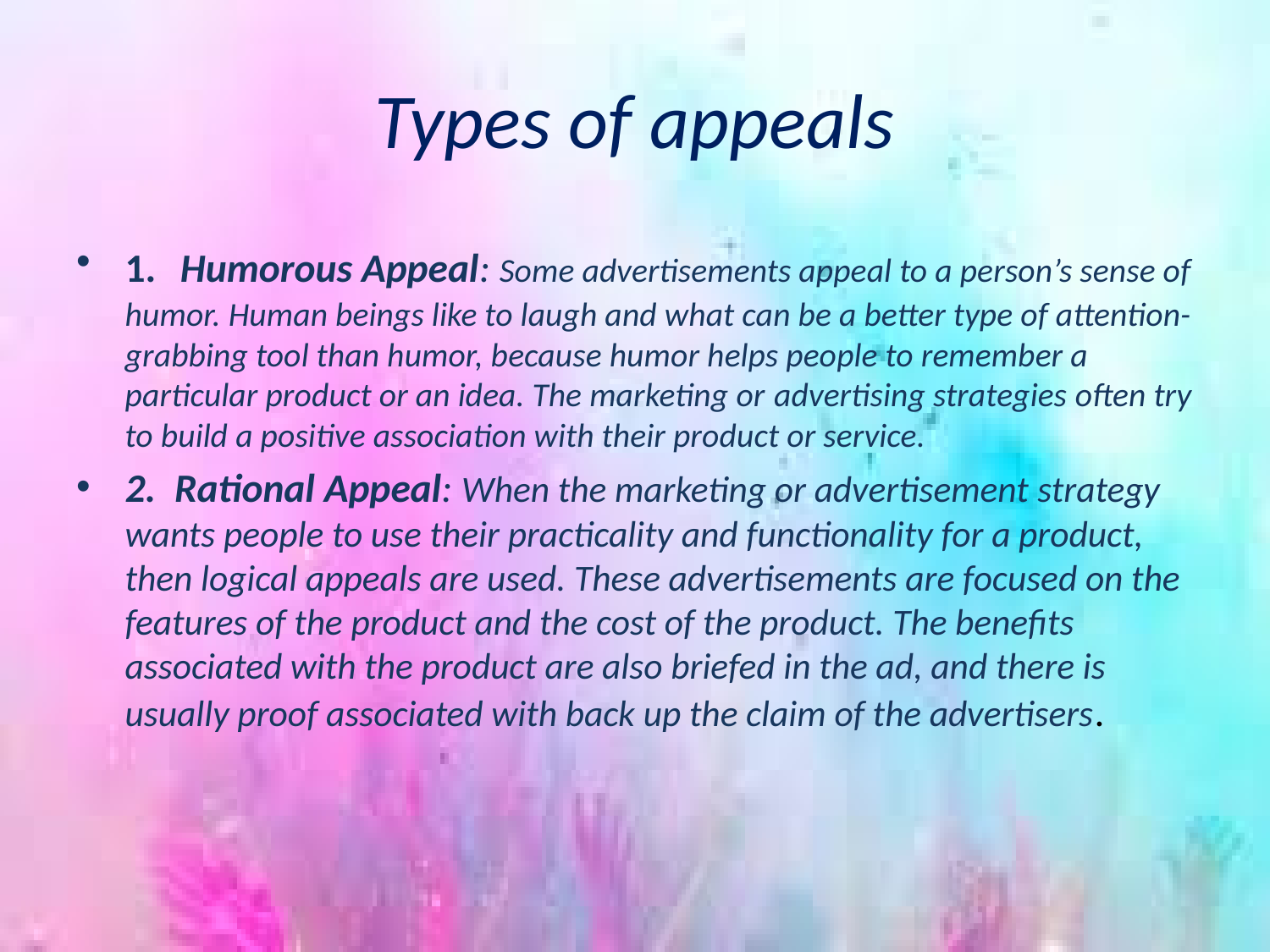

# Types of appeals
1.  Humorous Appeal: Some advertisements appeal to a person’s sense of humor. Human beings like to laugh and what can be a better type of attention-grabbing tool than humor, because humor helps people to remember a particular product or an idea. The marketing or advertising strategies often try to build a positive association with their product or service.
2.  Rational Appeal: When the marketing or advertisement strategy wants people to use their practicality and functionality for a product, then logical appeals are used. These advertisements are focused on the features of the product and the cost of the product. The benefits associated with the product are also briefed in the ad, and there is usually proof associated with back up the claim of the advertisers.